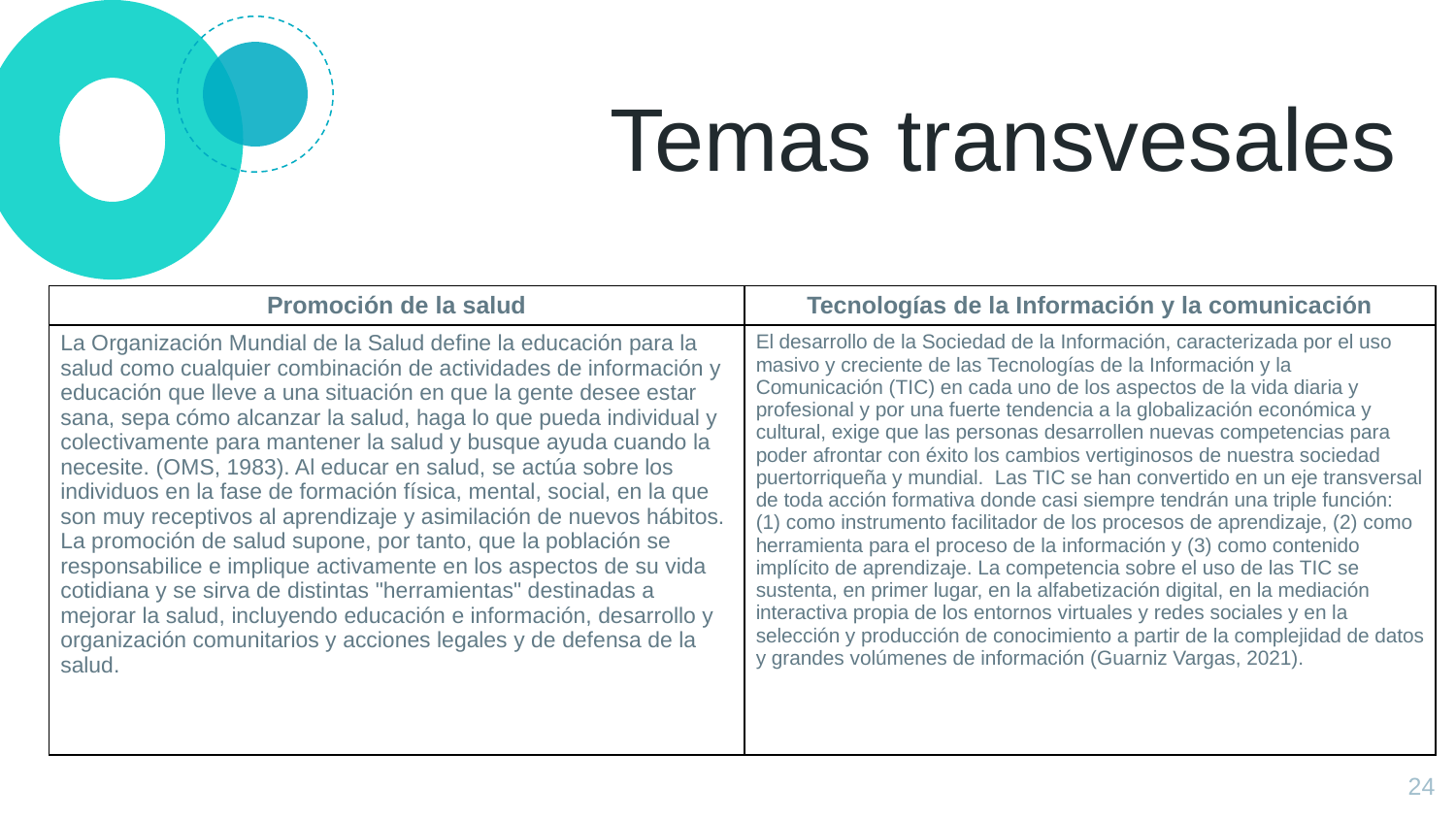

# Temas transvesales
| Promoción de la salud | Tecnologías de la Información y la comunicación |
| --- | --- |
| La Organización Mundial de la Salud define la educación para la salud como cualquier combinación de actividades de información y educación que lleve a una situación en que la gente desee estar sana, sepa cómo alcanzar la salud, haga lo que pueda individual y colectivamente para mantener la salud y busque ayuda cuando la necesite. (OMS, 1983). Al educar en salud, se actúa sobre los individuos en la fase de formación física, mental, social, en la que son muy receptivos al aprendizaje y asimilación de nuevos hábitos. La promoción de salud supone, por tanto, que la población se responsabilice e implique activamente en los aspectos de su vida cotidiana y se sirva de distintas "herramientas" destinadas a mejorar la salud, incluyendo educación e información, desarrollo y organización comunitarios y acciones legales y de defensa de la salud. | El desarrollo de la Sociedad de la Información, caracterizada por el uso masivo y creciente de las Tecnologías de la Información y la Comunicación (TIC) en cada uno de los aspectos de la vida diaria y profesional y por una fuerte tendencia a la globalización económica y cultural, exige que las personas desarrollen nuevas competencias para poder afrontar con éxito los cambios vertiginosos de nuestra sociedad puertorriqueña y mundial. Las TIC se han convertido en un eje transversal de toda acción formativa donde casi siempre tendrán una triple función: (1) como instrumento facilitador de los procesos de aprendizaje, (2) como herramienta para el proceso de la información y (3) como contenido implícito de aprendizaje. La competencia sobre el uso de las TIC se sustenta, en primer lugar, en la alfabetización digital, en la mediación interactiva propia de los entornos virtuales y redes sociales y en la selección y producción de conocimiento a partir de la complejidad de datos y grandes volúmenes de información (Guarniz Vargas, 2021). |
24